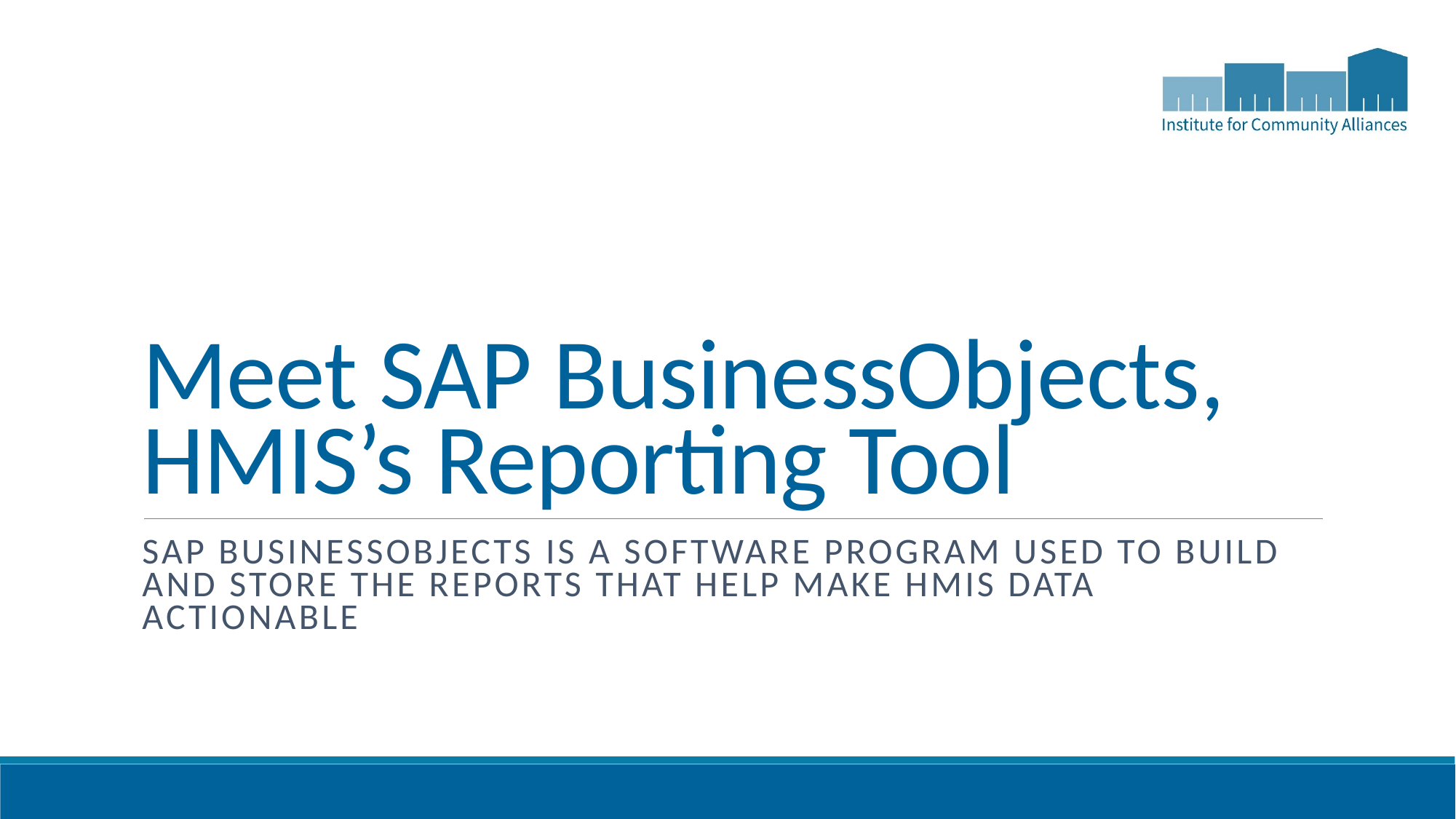

# Meet SAP BusinessObjects, HMIS’s Reporting Tool
SAP BusinessObjects is a software program used to build and store the reports that help make HMIS data actionable